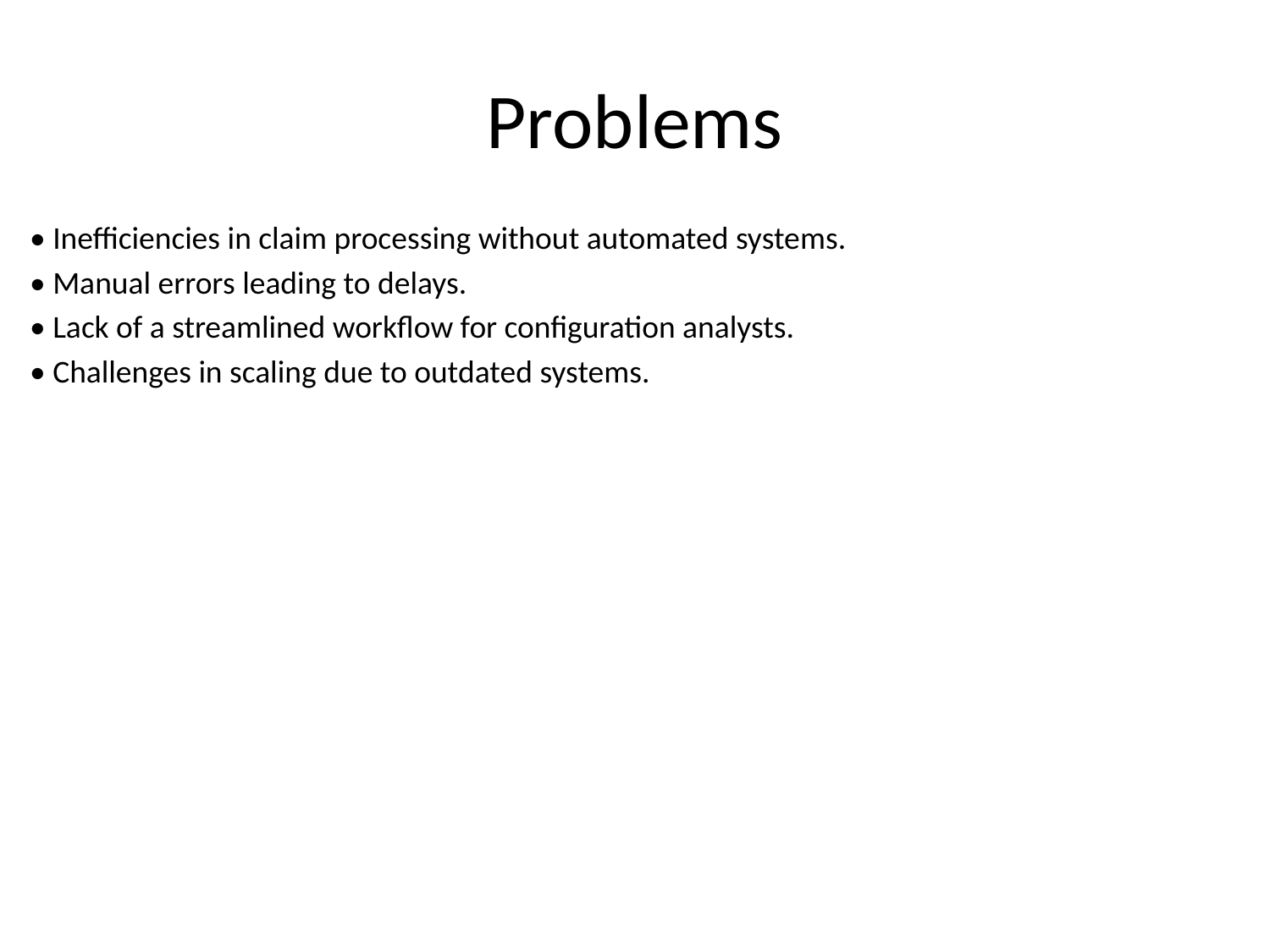

# Problems
• Inefficiencies in claim processing without automated systems.
• Manual errors leading to delays.
• Lack of a streamlined workflow for configuration analysts.
• Challenges in scaling due to outdated systems.